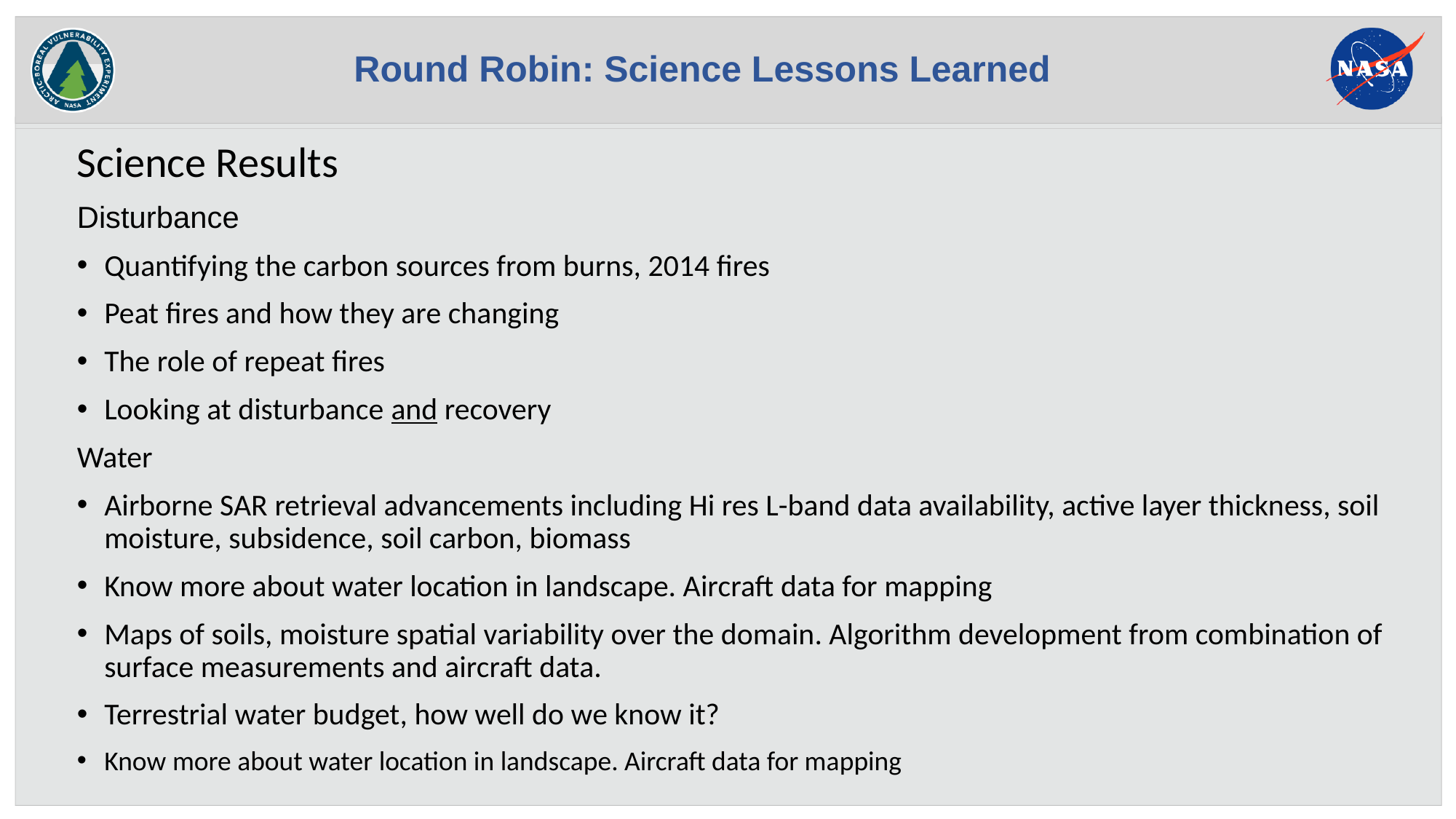

Round Robin: Science Lessons Learned
Science Results
Disturbance
Quantifying the carbon sources from burns, 2014 fires
Peat fires and how they are changing
The role of repeat fires
Looking at disturbance and recovery
Water
Airborne SAR retrieval advancements including Hi res L-band data availability, active layer thickness, soil moisture, subsidence, soil carbon, biomass
Know more about water location in landscape. Aircraft data for mapping
Maps of soils, moisture spatial variability over the domain. Algorithm development from combination of surface measurements and aircraft data.
Terrestrial water budget, how well do we know it?
Know more about water location in landscape. Aircraft data for mapping